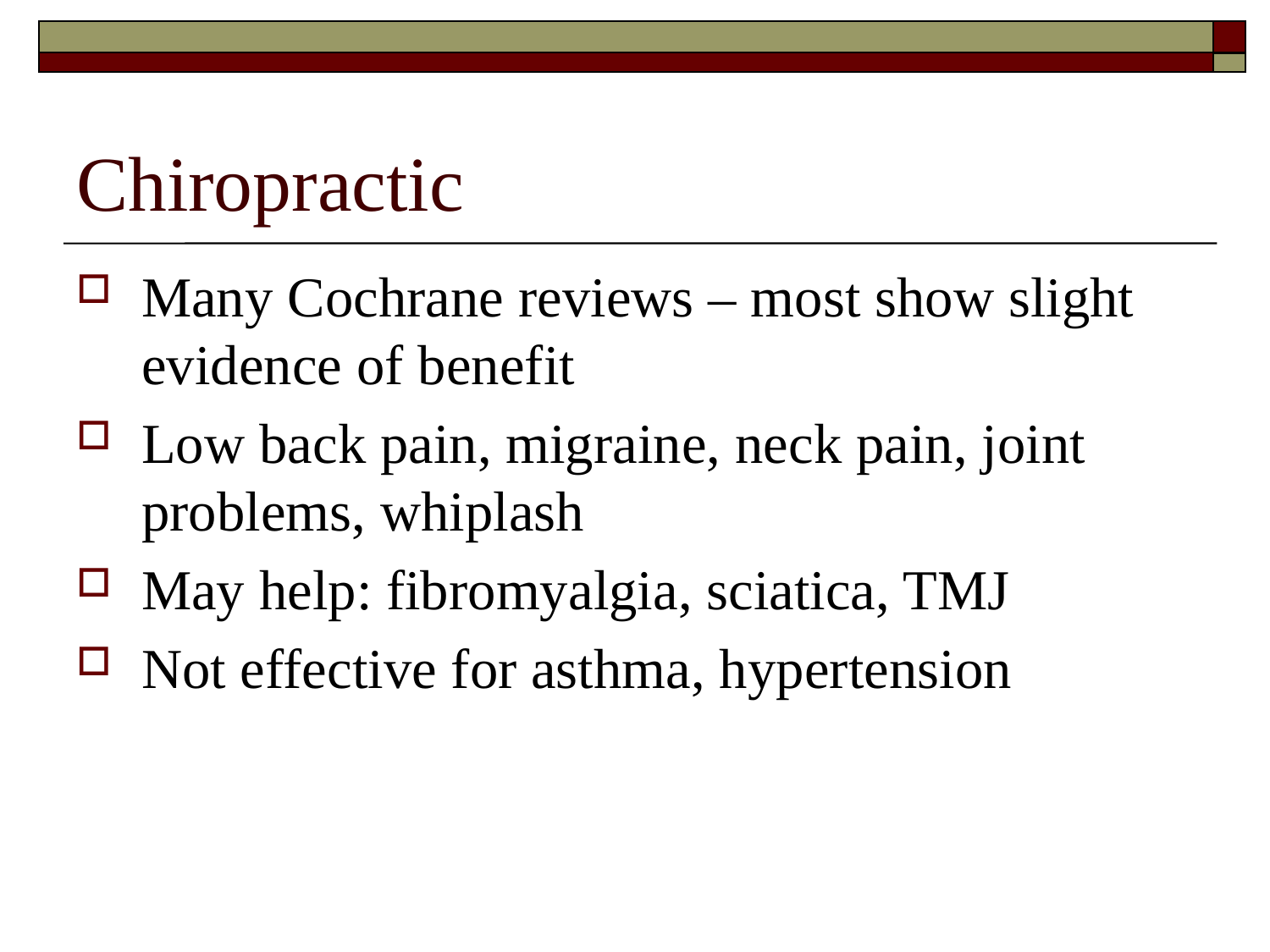

# Chiropractic
Many Cochrane reviews – most show slight evidence of benefit
Low back pain, migraine, neck pain, joint problems, whiplash
May help: fibromyalgia, sciatica, TMJ
Not effective for asthma, hypertension